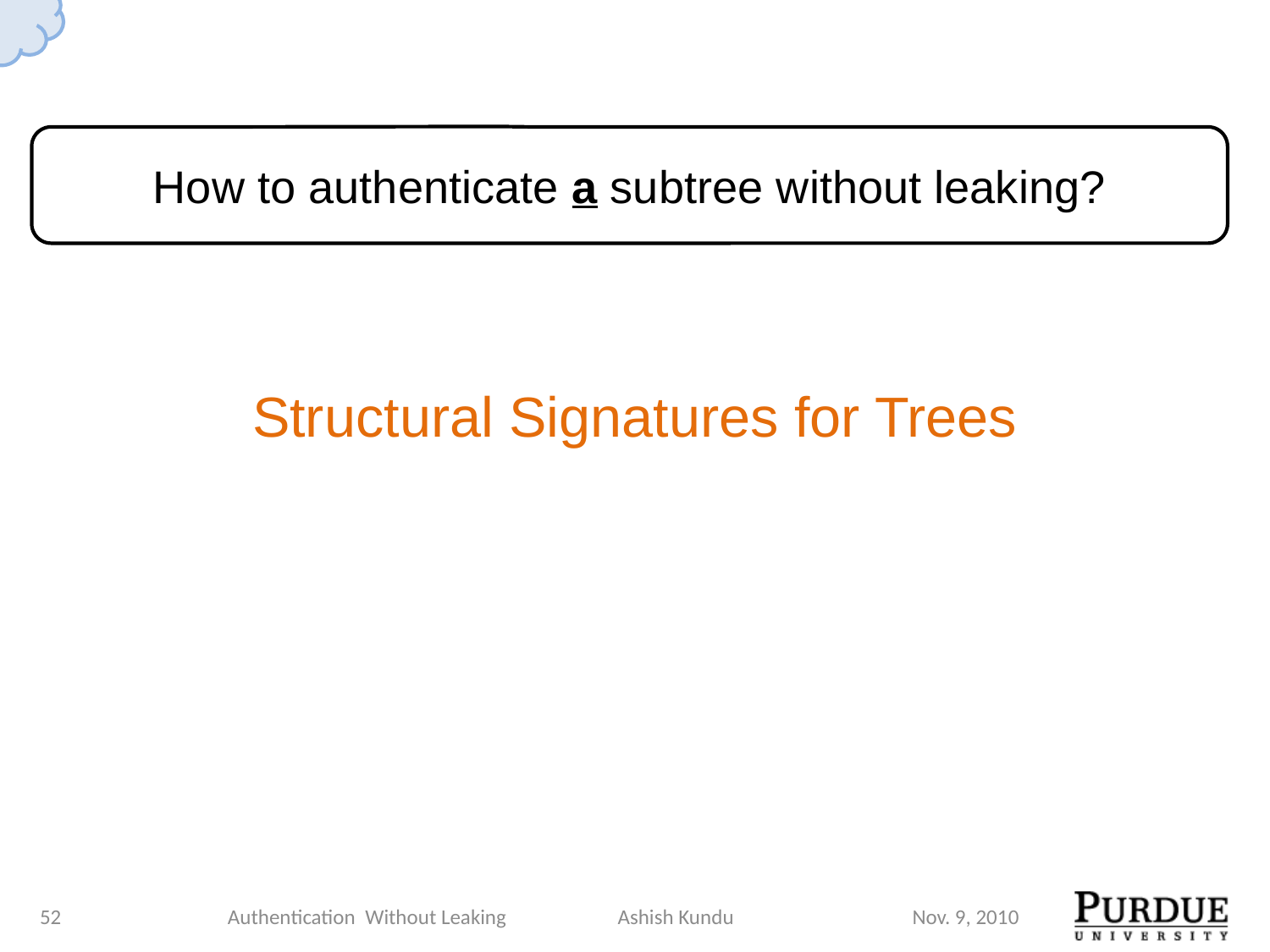

How to authenticate a subtree without leaking?

Structural Signatures for Trees
52